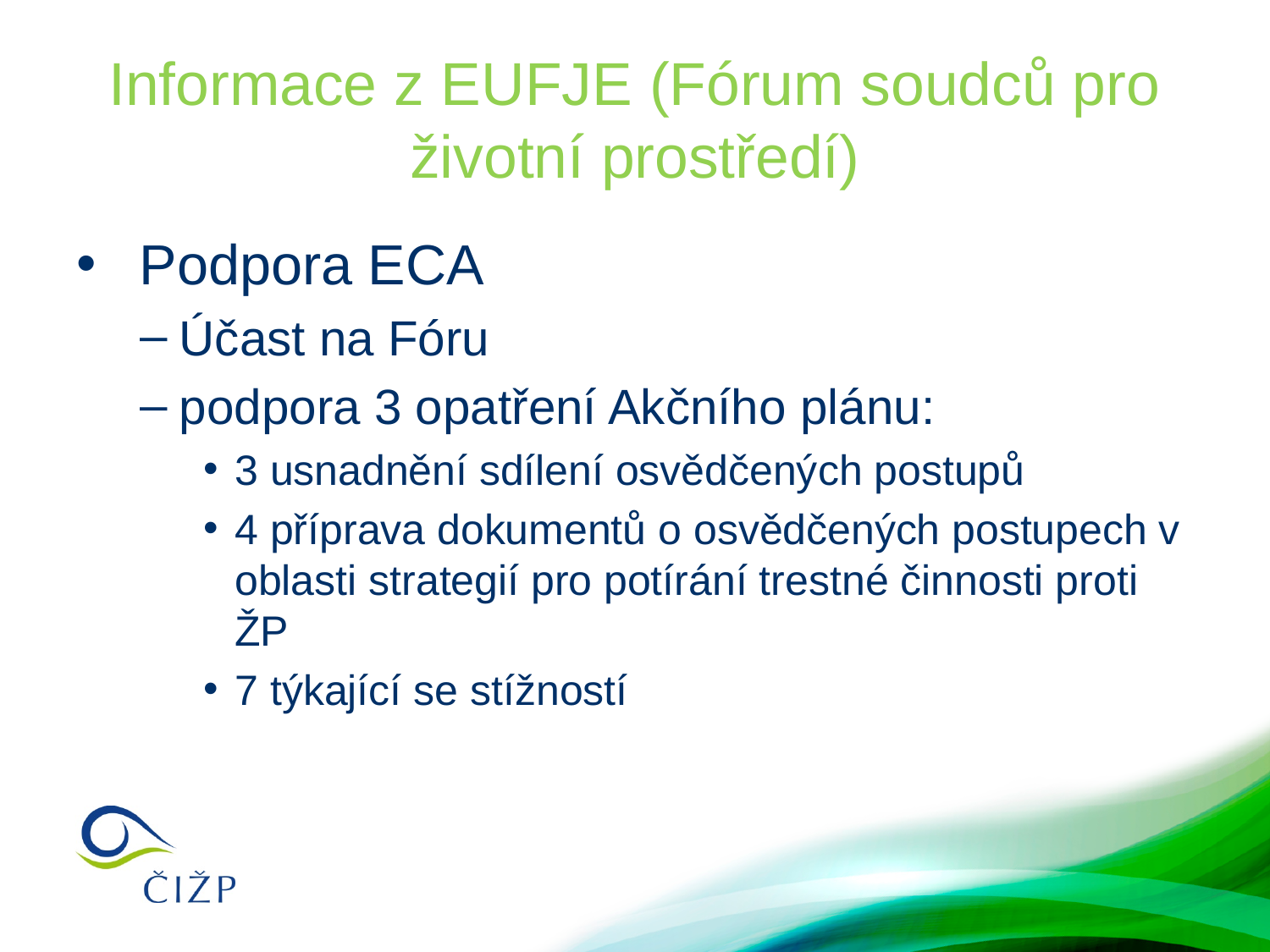

# Informace z EUFJE (Fórum soudců pro životní prostředí)
 Podpora ECA
Účast na Fóru
podpora 3 opatření Akčního plánu:
3 usnadnění sdílení osvědčených postupů
4 příprava dokumentů o osvědčených postupech v oblasti strategií pro potírání trestné činnosti proti ŽP
7 týkající se stížností